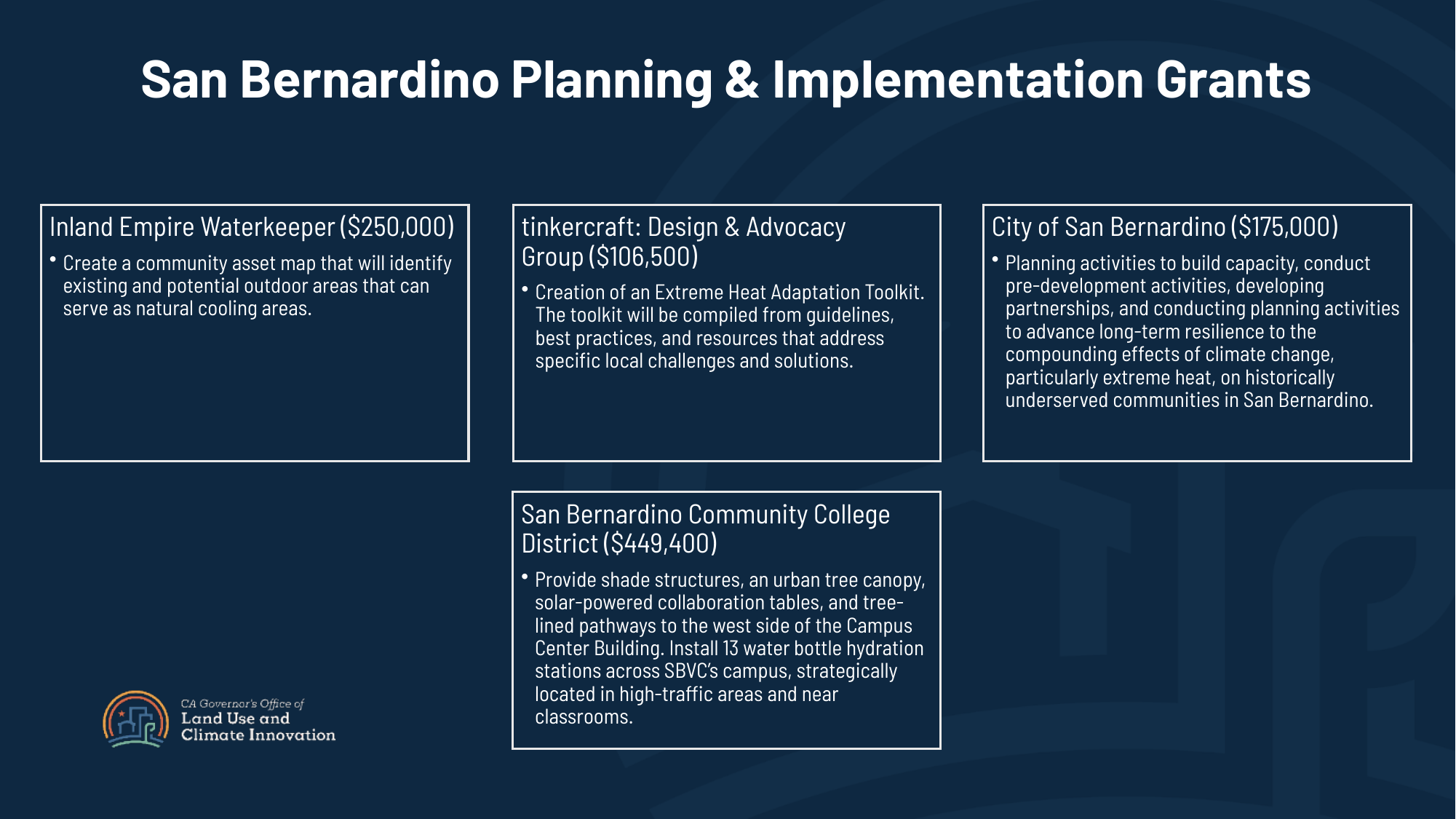

San Bernardino Planning & Implementation Grants
tinkercraft: Design & Advocacy Group ($106,500)
Creation of an Extreme Heat Adaptation Toolkit. The toolkit will be compiled from guidelines, best practices, and resources that address specific local challenges and solutions.
City of San Bernardino ($175,000)
Planning activities to build capacity, conduct pre-development activities, developing partnerships, and conducting planning activities to advance long-term resilience to the compounding effects of climate change, particularly extreme heat, on historically underserved communities in San Bernardino.
Inland Empire Waterkeeper ($250,000)
Create a community asset map that will identify existing and potential outdoor areas that can serve as natural cooling areas.
San Bernardino Community College District ($449,400)
Provide shade structures, an urban tree canopy, solar-powered collaboration tables, and tree-lined pathways to the west side of the Campus Center Building. Install 13 water bottle hydration stations across SBVC’s campus, strategically located in high-traffic areas and near classrooms.